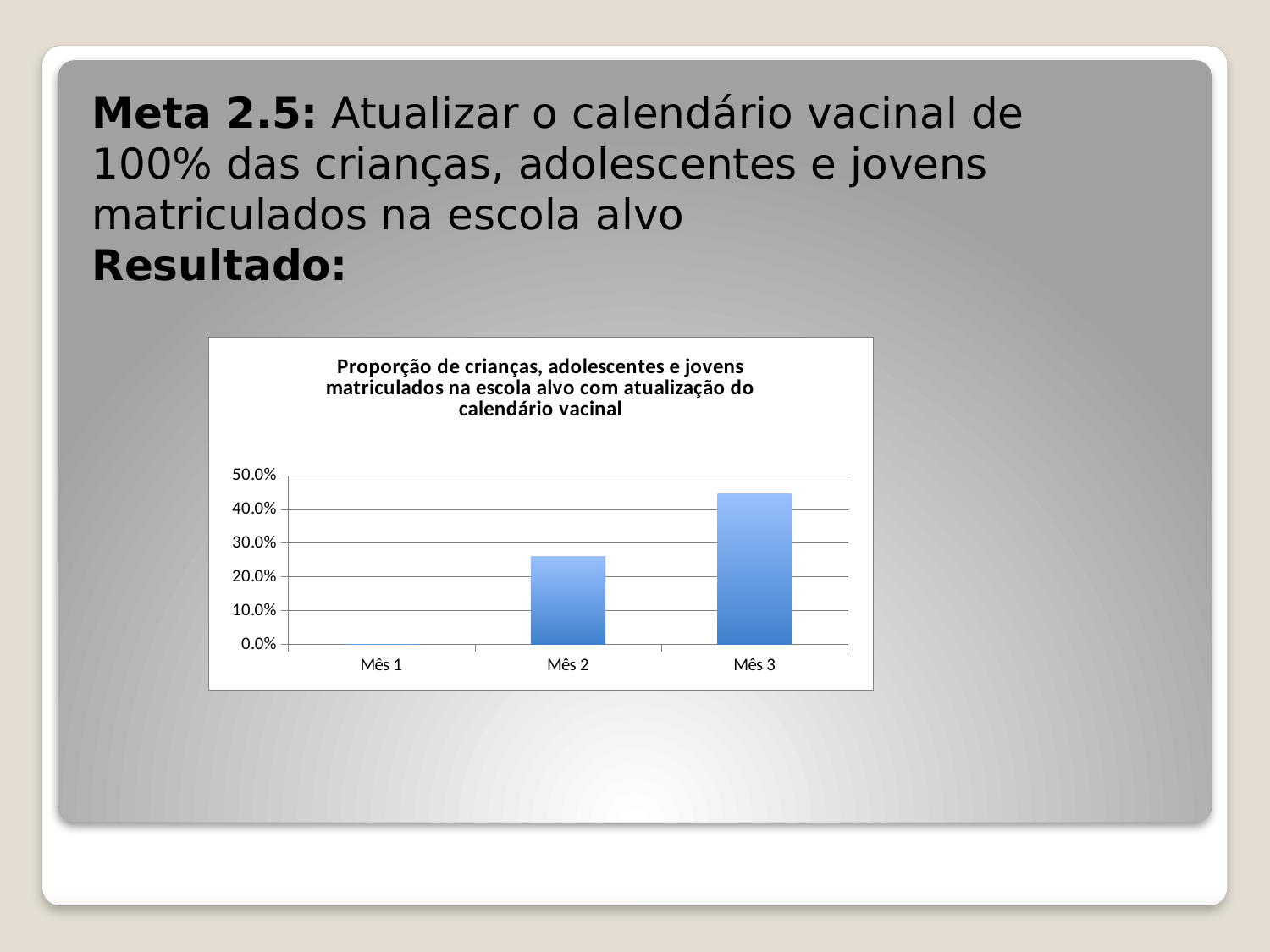

Meta 2.5: Atualizar o calendário vacinal de 100% das crianças, adolescentes e jovens matriculados na escola alvo
Resultado:

### Chart:

| Category | Proporção de crianças, adolescentes e jovens matriculados na escola alvo com atualização do calendário vacinal |
|---|---|
| Mês 1 | 0.0 |
| Mês 2 | 0.26 |
| Mês 3 | 0.4466666666666668 |